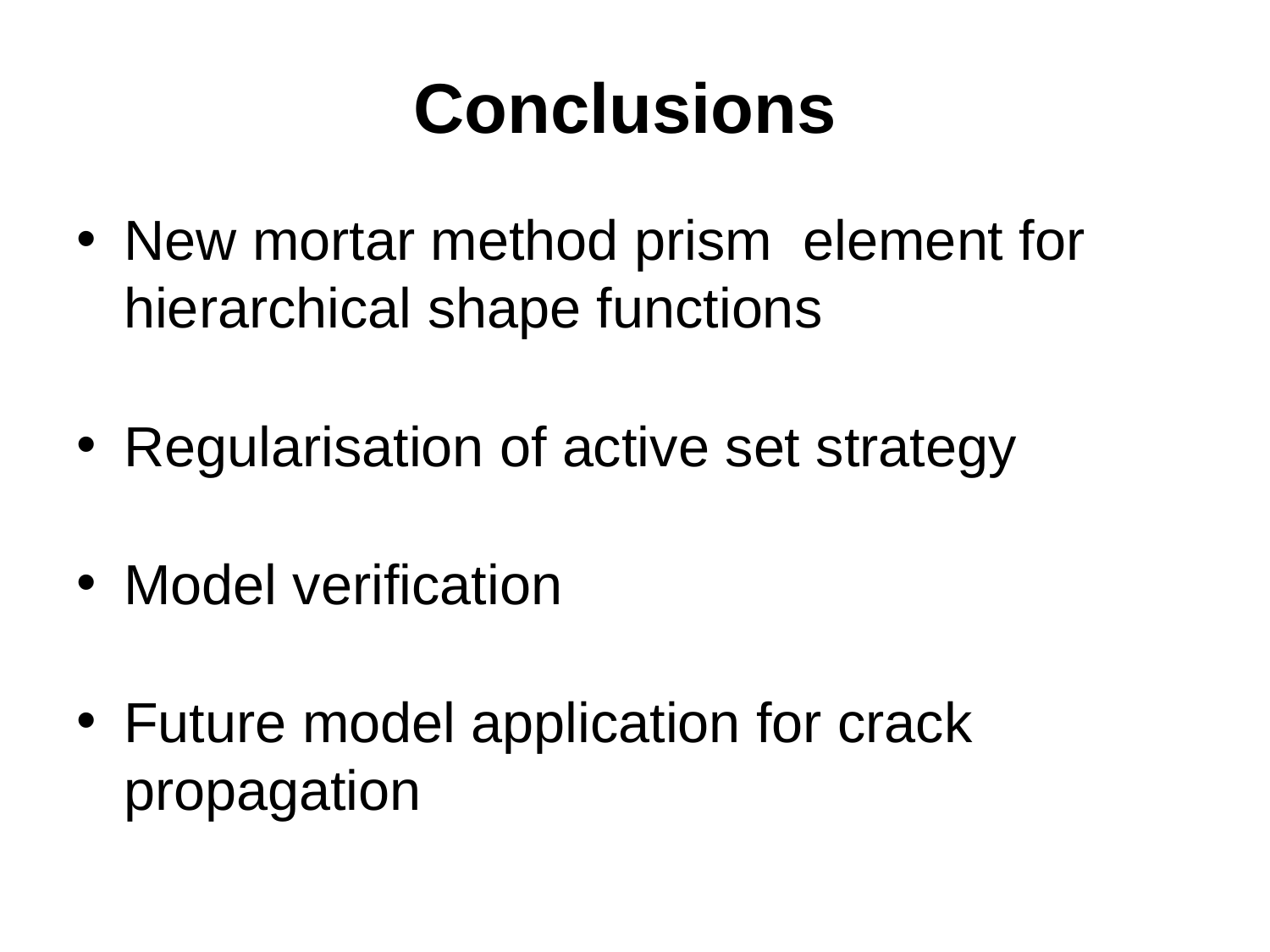

Conclusions
New mortar method prism  element for hierarchical shape functions

Regularisation of active set strategy

Model verification

Future model application for crack propagation